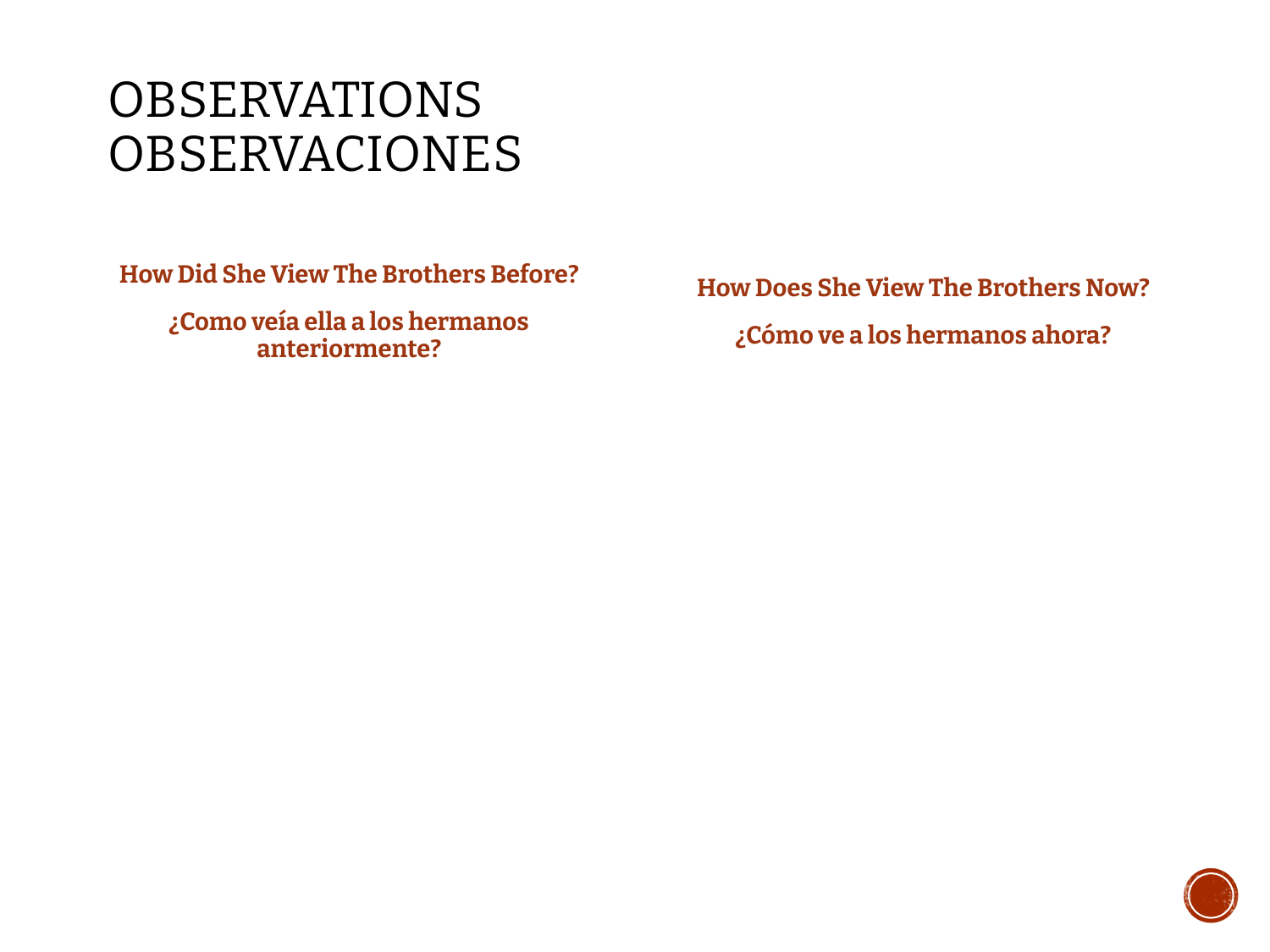

# observations Observaciones
How Did She View The Brothers Before?
¿Como veía ella a los hermanos anteriormente?
How Does She View The Brothers Now?
¿Cómo ve a los hermanos ahora?